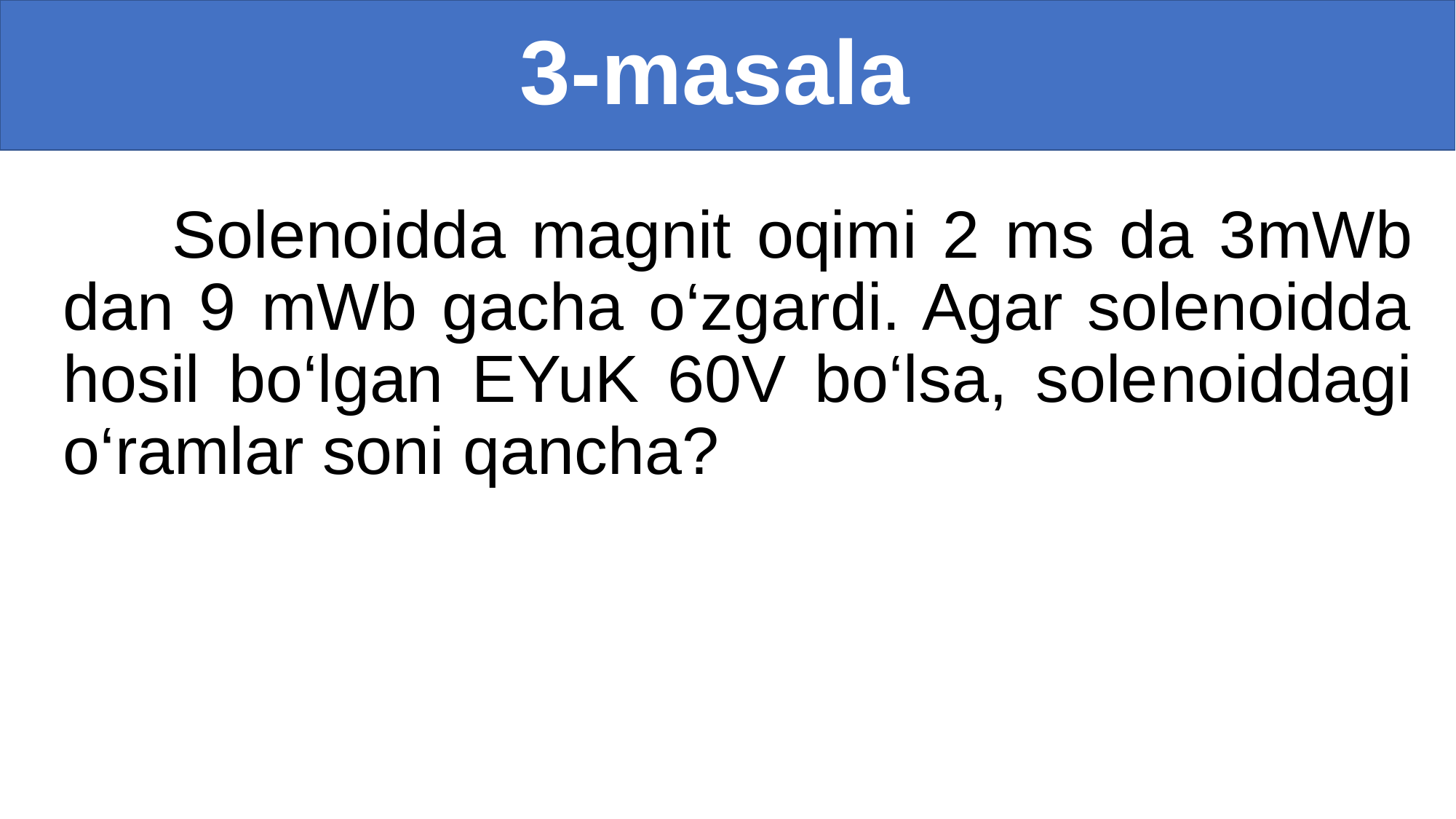

# 3-masala
	Solenoidda magnit oqimi 2 ms da 3mWb dan 9 mWb gacha o‘zgardi. Agar solenoidda hosil bo‘lgan EYuK 60V bo‘lsa, solenoiddagi o‘ramlar soni qancha?